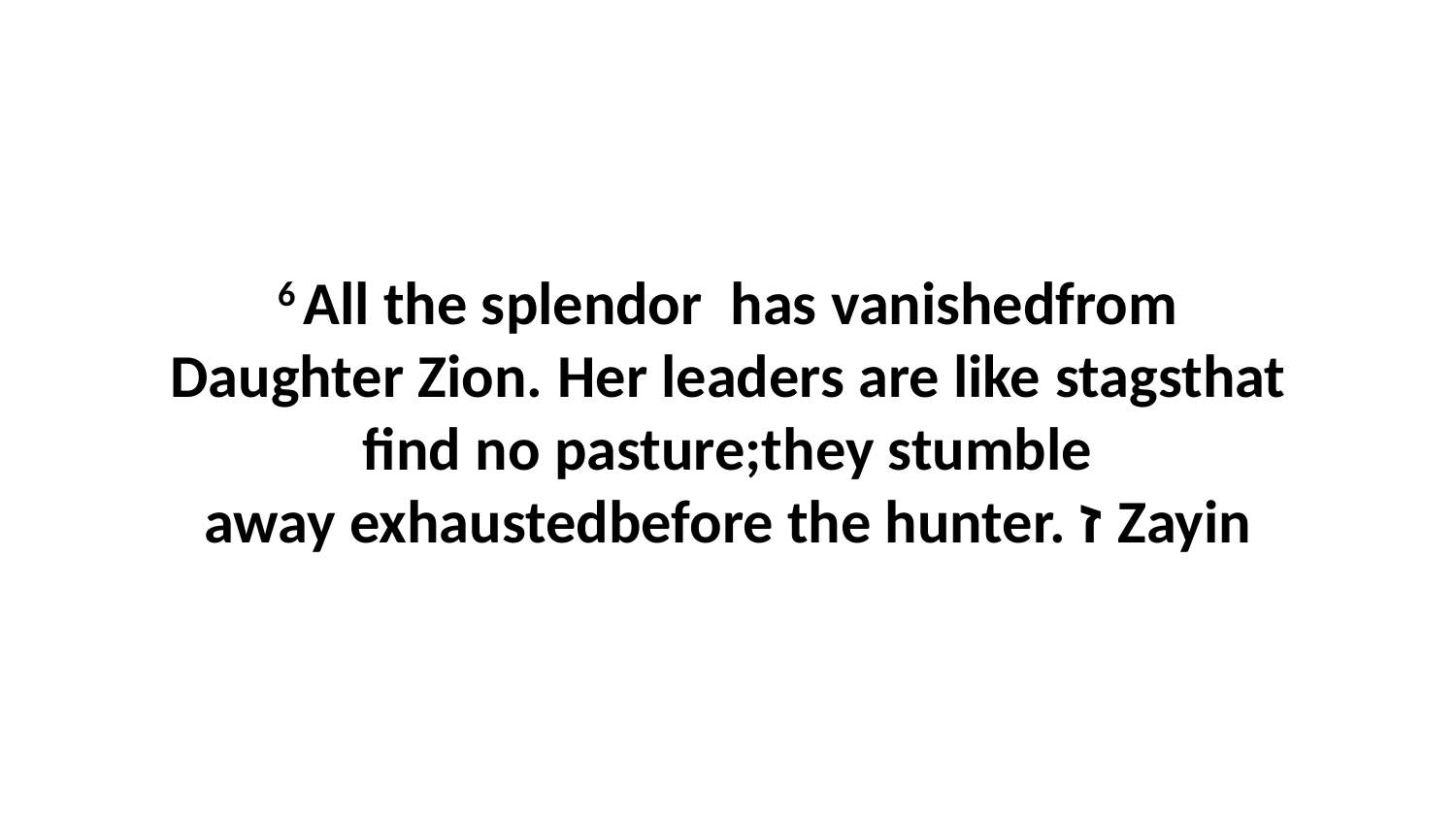

6 All the splendor  has vanishedfrom Daughter Zion. Her leaders are like stagsthat find no pasture;they stumble away exhaustedbefore the hunter. ז Zayin